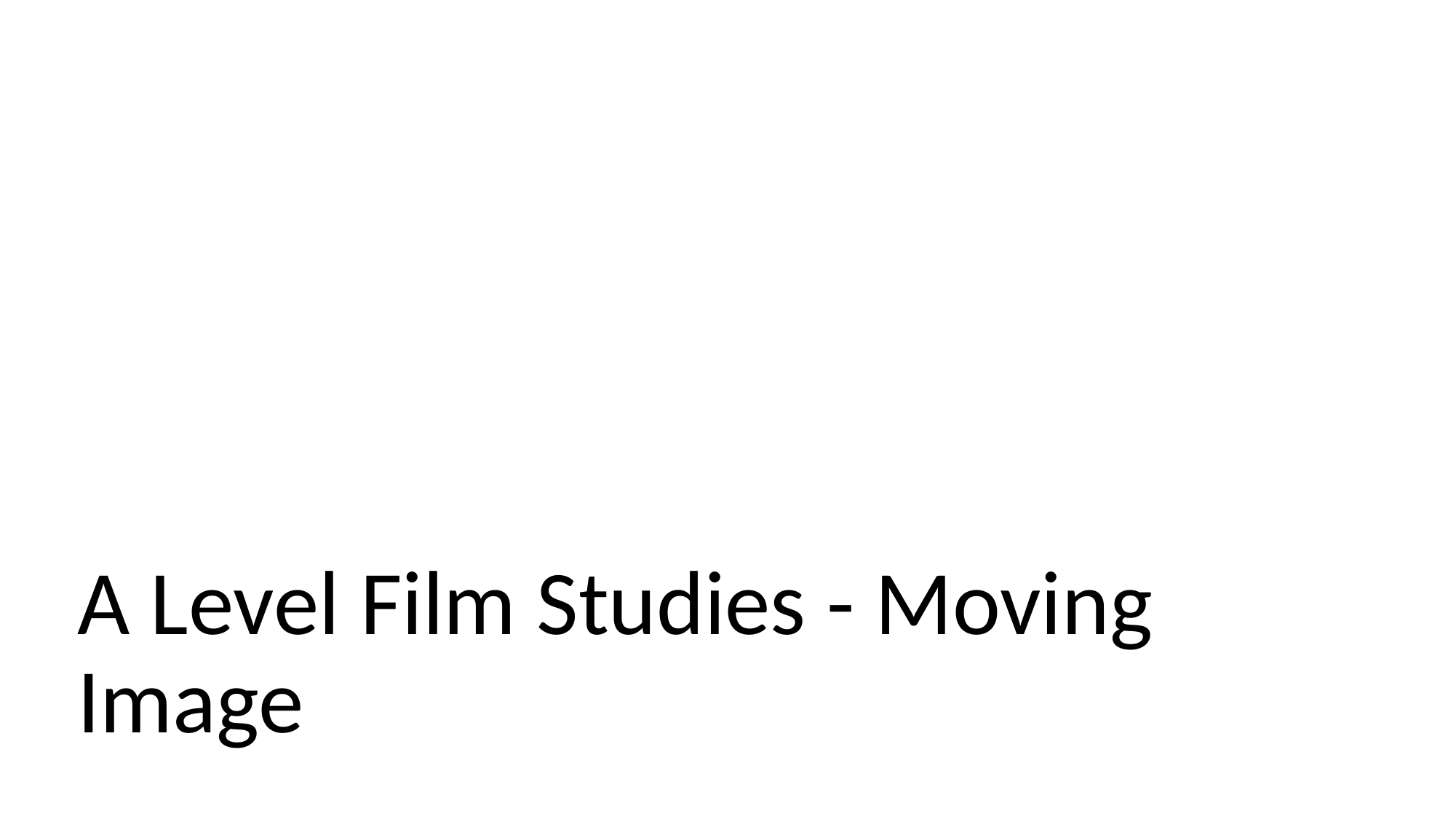

# A Level Film Studies - Moving Image